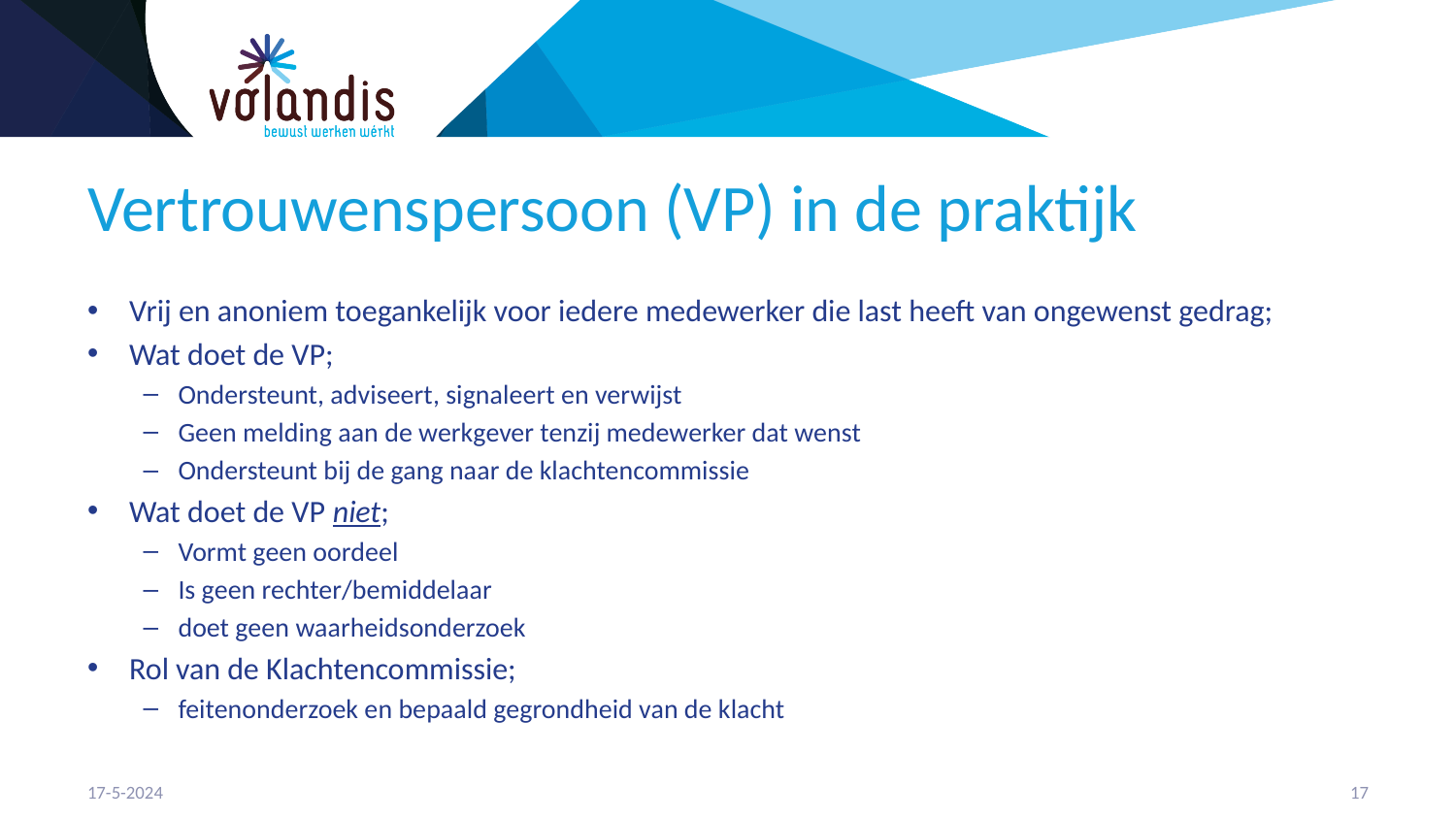

# Vertrouwenspersoon (VP) in de praktijk
Vrij en anoniem toegankelijk voor iedere medewerker die last heeft van ongewenst gedrag;
Wat doet de VP;
Ondersteunt, adviseert, signaleert en verwijst
Geen melding aan de werkgever tenzij medewerker dat wenst
Ondersteunt bij de gang naar de klachtencommissie
Wat doet de VP niet;
Vormt geen oordeel
Is geen rechter/bemiddelaar
doet geen waarheidsonderzoek
Rol van de Klachtencommissie;
feitenonderzoek en bepaald gegrondheid van de klacht

17-5-2024
17